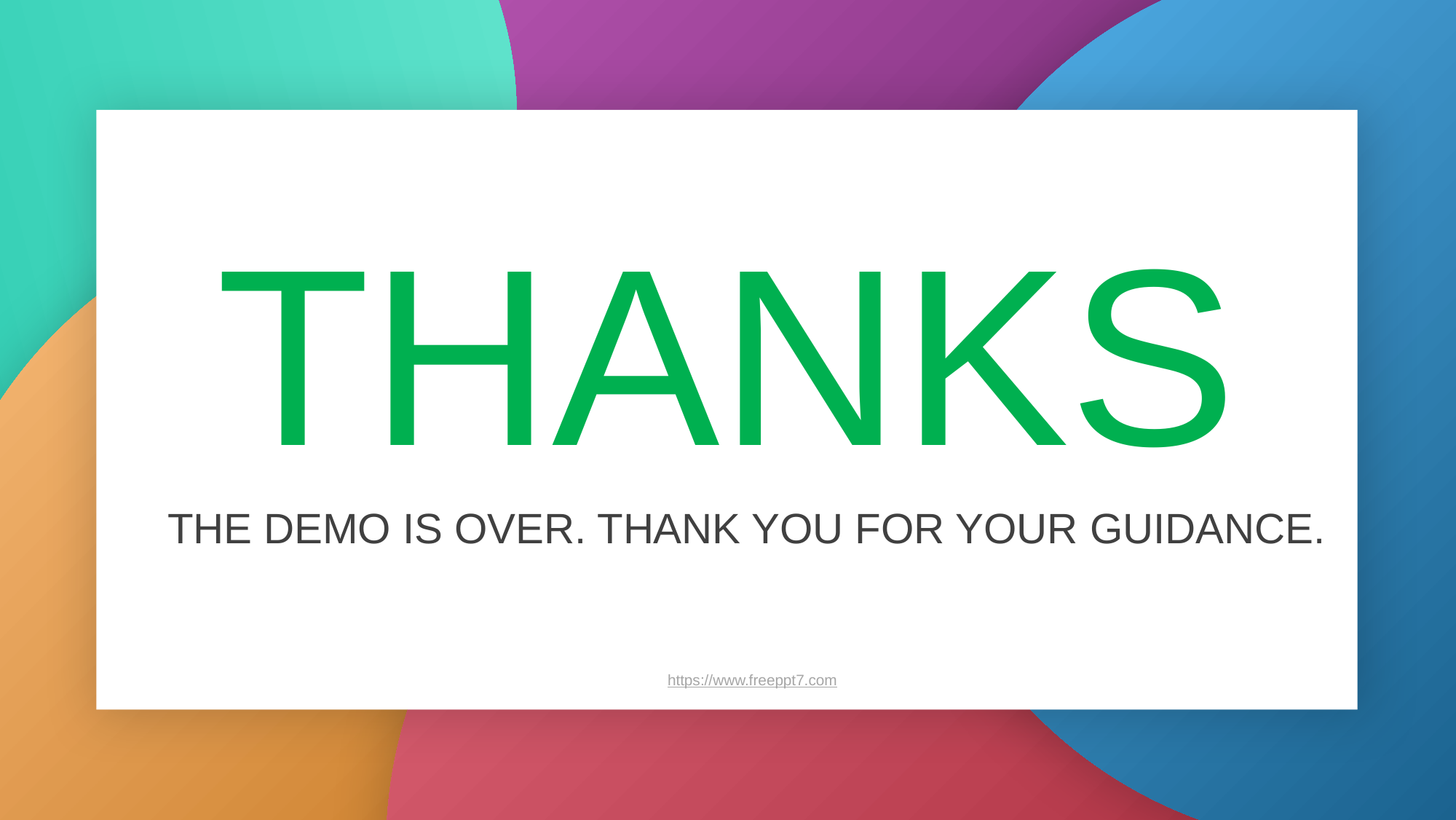

THANKS

THE DEMO IS OVER. THANK YOU FOR YOUR GUIDANCE.
https://www.freeppt7.com